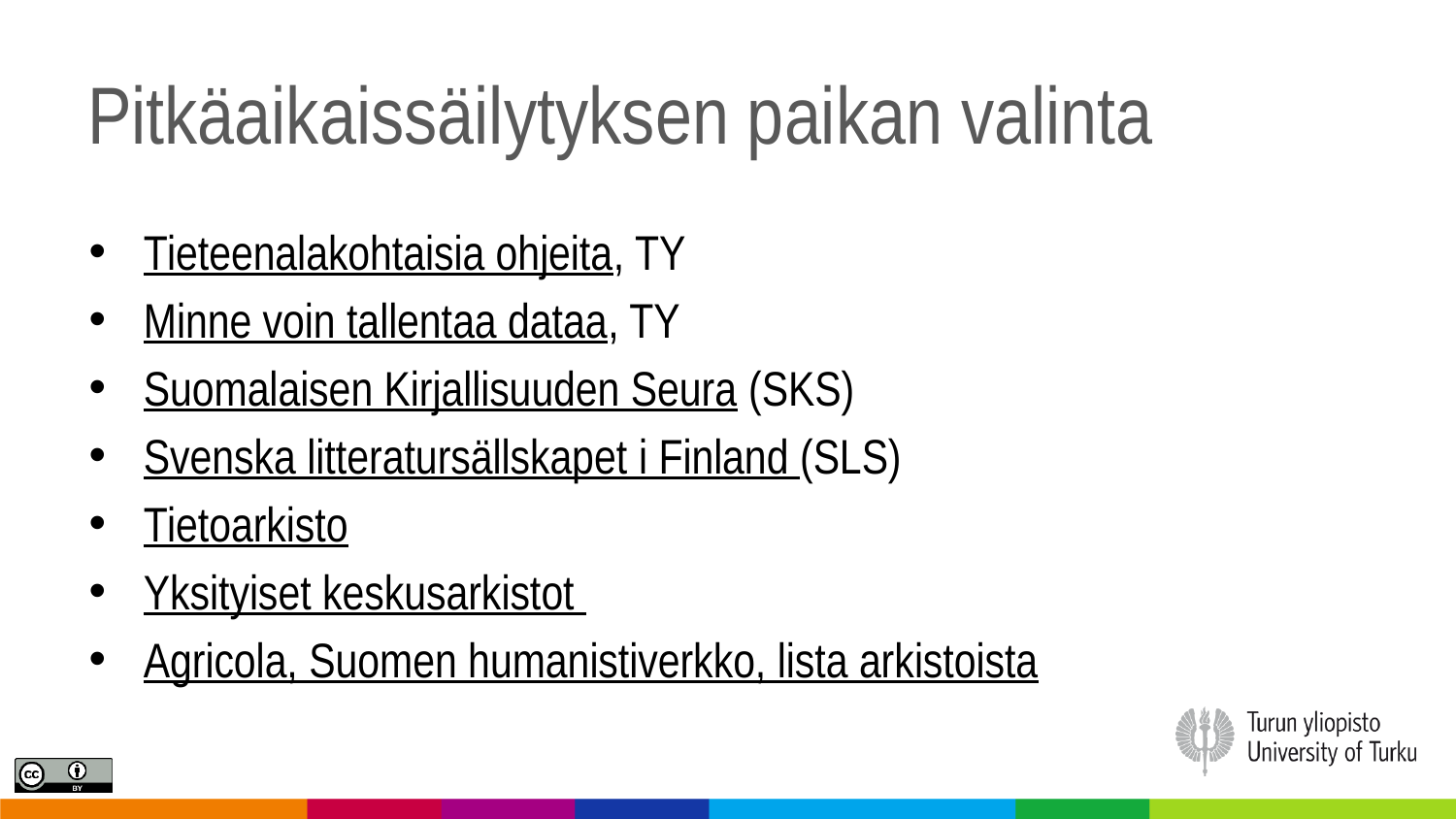

# Pitkäaikaissäilytyksen paikan valinta
Tieteenalakohtaisia ohjeita, TY
Minne voin tallentaa dataa, TY
Suomalaisen Kirjallisuuden Seura (SKS)
Svenska litteratursällskapet i Finland (SLS)
Tietoarkisto
Yksityiset keskusarkistot
Agricola, Suomen humanistiverkko, lista arkistoista